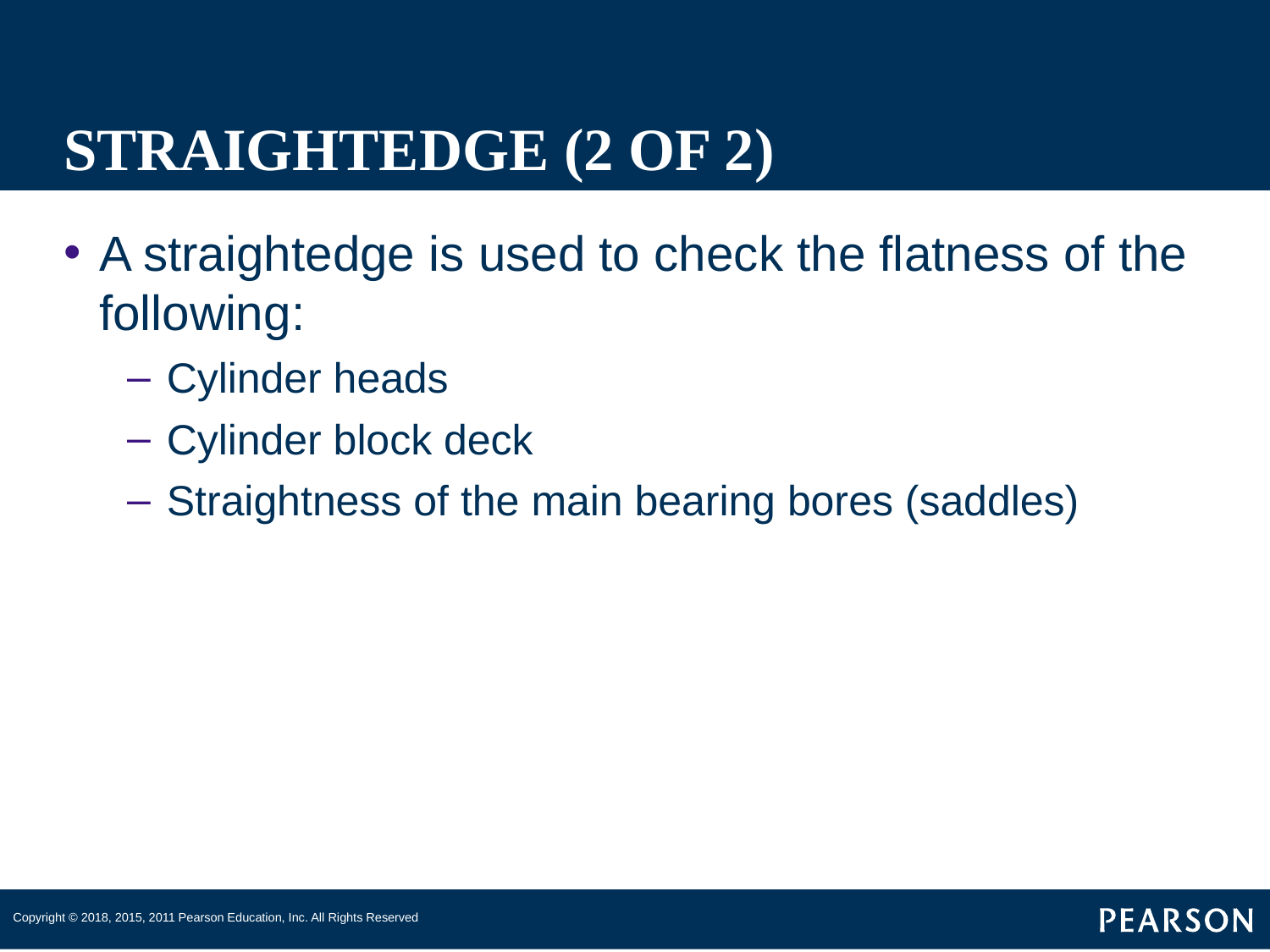

# STRAIGHTEDGE (2 OF 2)
A straightedge is used to check the flatness of the following:
Cylinder heads
Cylinder block deck
Straightness of the main bearing bores (saddles)